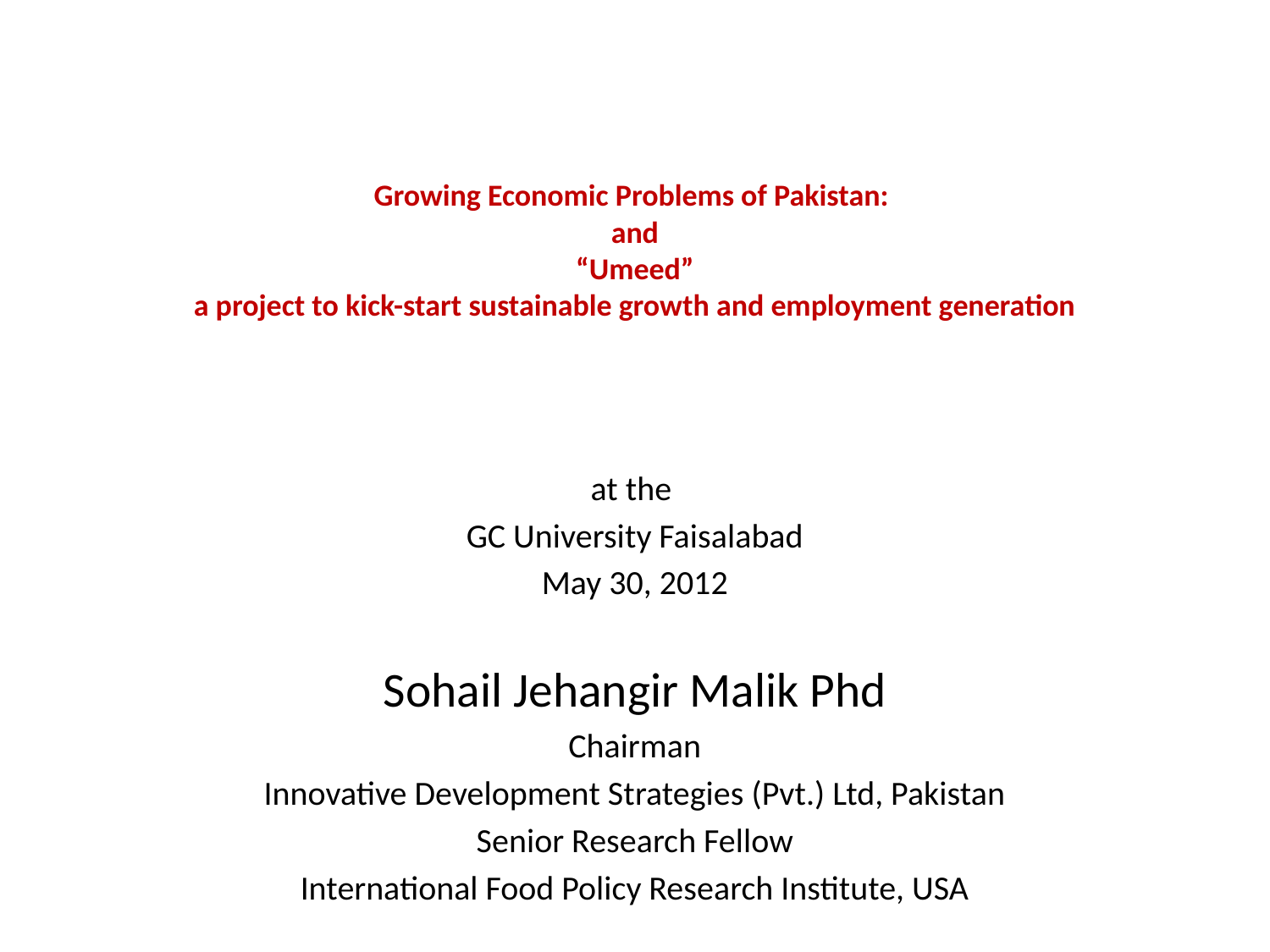

# Growing Economic Problems of Pakistan: and “Umeed” a project to kick-start sustainable growth and employment generation

at the
GC University Faisalabad
May 30, 2012

Sohail Jehangir Malik Phd
Chairman
Innovative Development Strategies (Pvt.) Ltd, Pakistan
Senior Research Fellow
International Food Policy Research Institute, USA